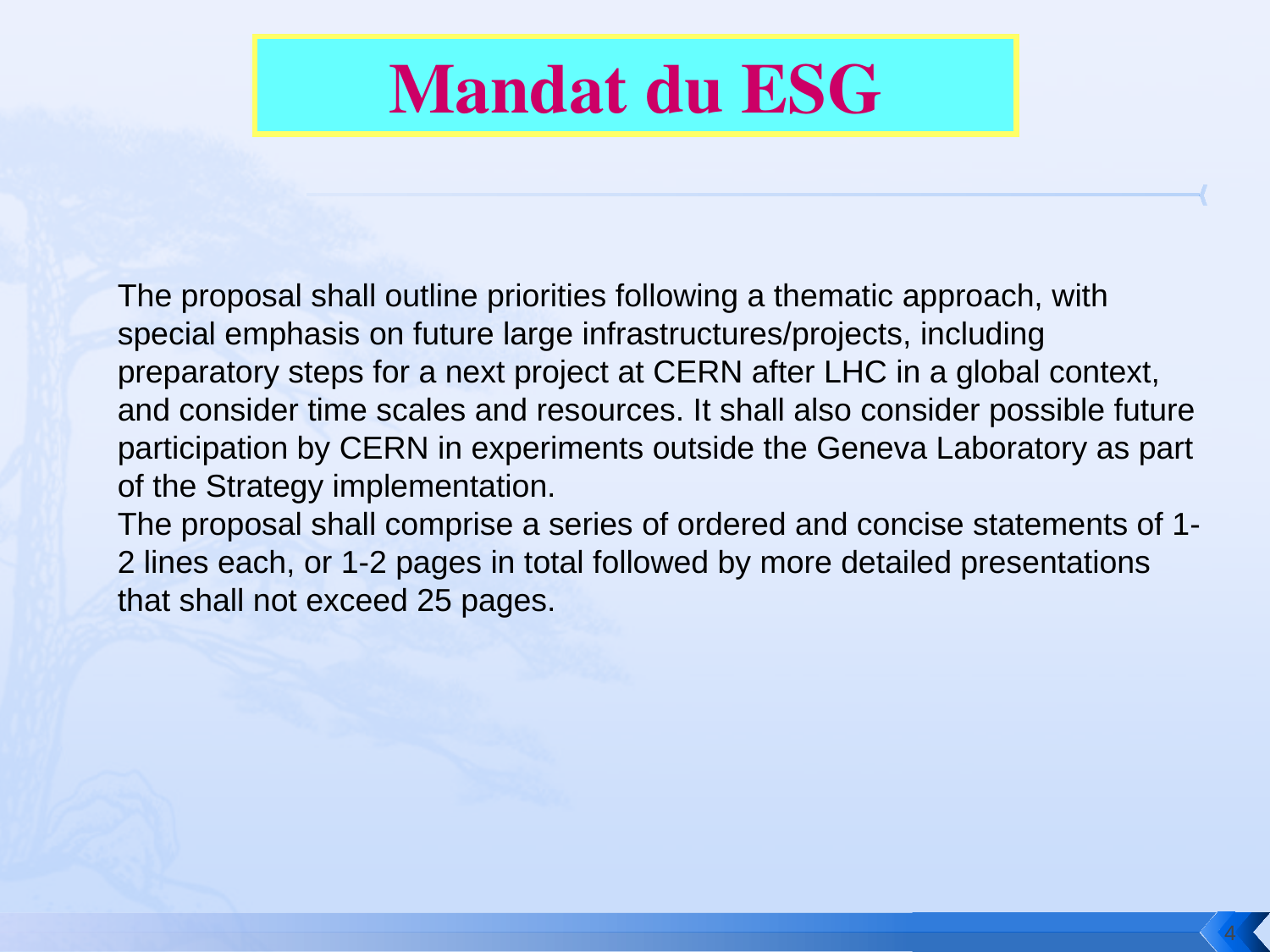

# Mandat du ESG

The proposal shall outline priorities following a thematic approach, with special emphasis on future large infrastructures/projects, including preparatory steps for a next project at CERN after LHC in a global context, and consider time scales and resources. It shall also consider possible future participation by CERN in experiments outside the Geneva Laboratory as part of the Strategy implementation.
The proposal shall comprise a series of ordered and concise statements of 1-2 lines each, or 1-2 pages in total followed by more detailed presentations that shall not exceed 25 pages.

4